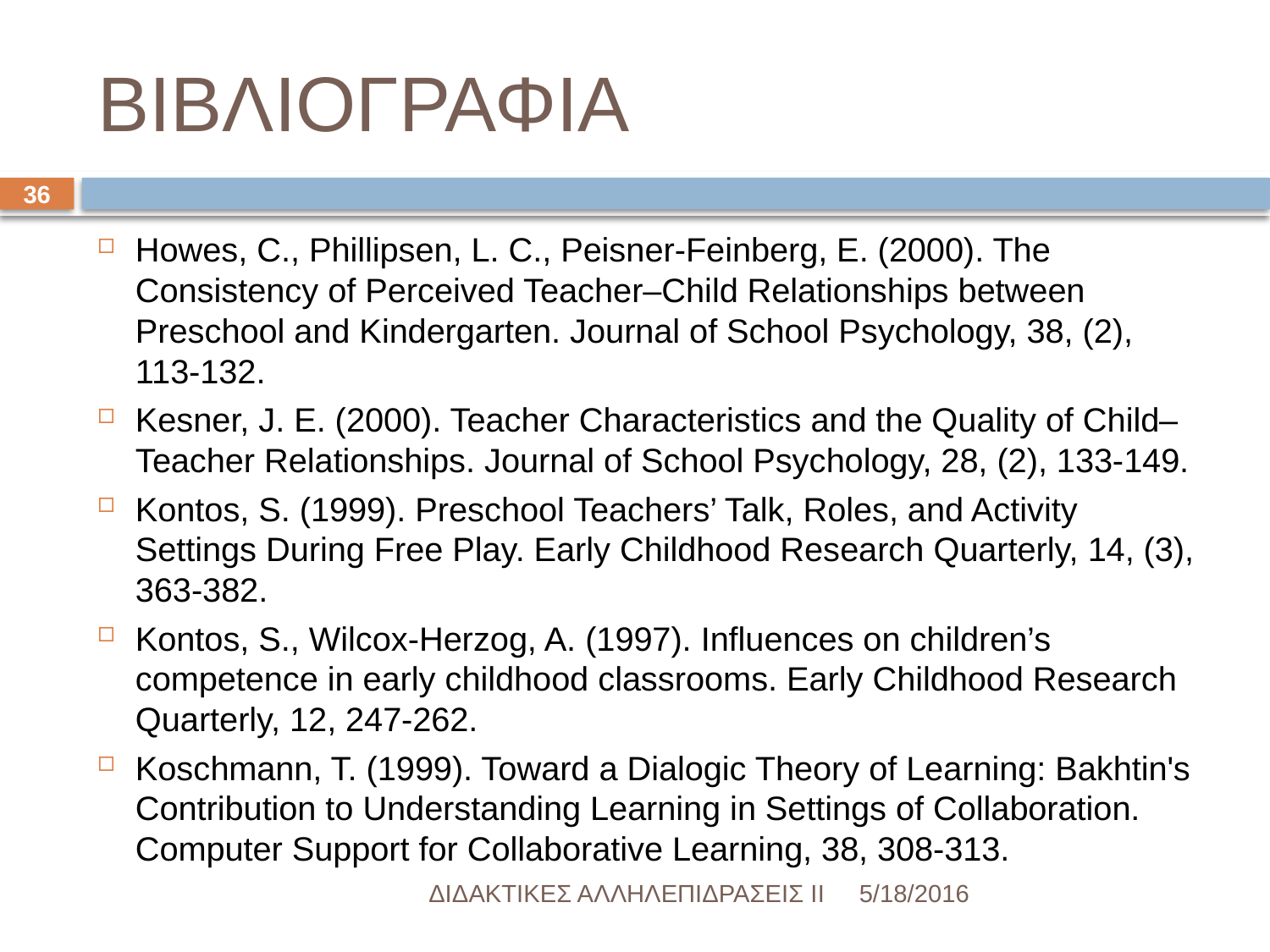

# ΒΙΒΛΙΟΓΡΑΦΙΑ
36
Howes, C., Phillipsen, L. C., Peisner-Feinberg, E. (2000). The Consistency of Perceived Teacher–Child Relationships between Preschool and Kindergarten. Journal of School Psychology, 38, (2), 113-132.
Kesner, J. E. (2000). Teacher Characteristics and the Quality of Child–Teacher Relationships. Journal of School Psychology, 28, (2), 133-149.
Kontos, S. (1999). Preschool Teachers’ Talk, Roles, and Activity Settings During Free Play. Early Childhood Research Quarterly, 14, (3), 363-382.
Kontos, S., Wilcox-Herzog, A. (1997). Influences on children’s competence in early childhood classrooms. Early Childhood Research Quarterly, 12, 247-262.
Koschmann, T. (1999). Toward a Dialogic Theory of Learning: Bakhtin's Contribution to Understanding Learning in Settings of Collaboration. Computer Support for Collaborative Learning, 38, 308-313.

ΔΙΔΑΚΤΙΚΕΣ ΑΛΛΗΛΕΠΙΔΡΑΣΕΙΣ ΙΙ
5/18/2016